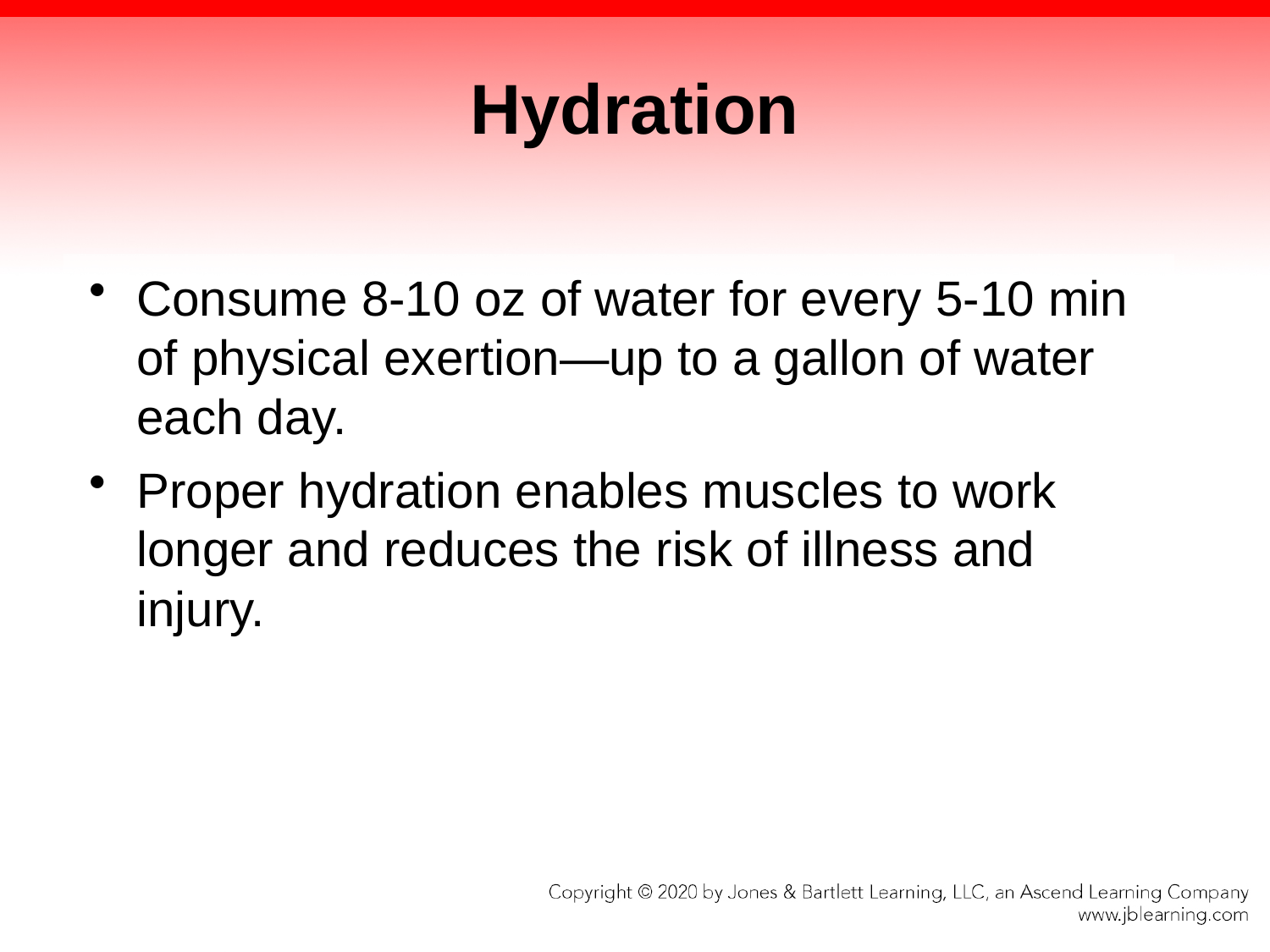

# Hydration
Consume 8-10 oz of water for every 5-10 min of physical exertion—up to a gallon of water each day.
Proper hydration enables muscles to work longer and reduces the risk of illness and injury.